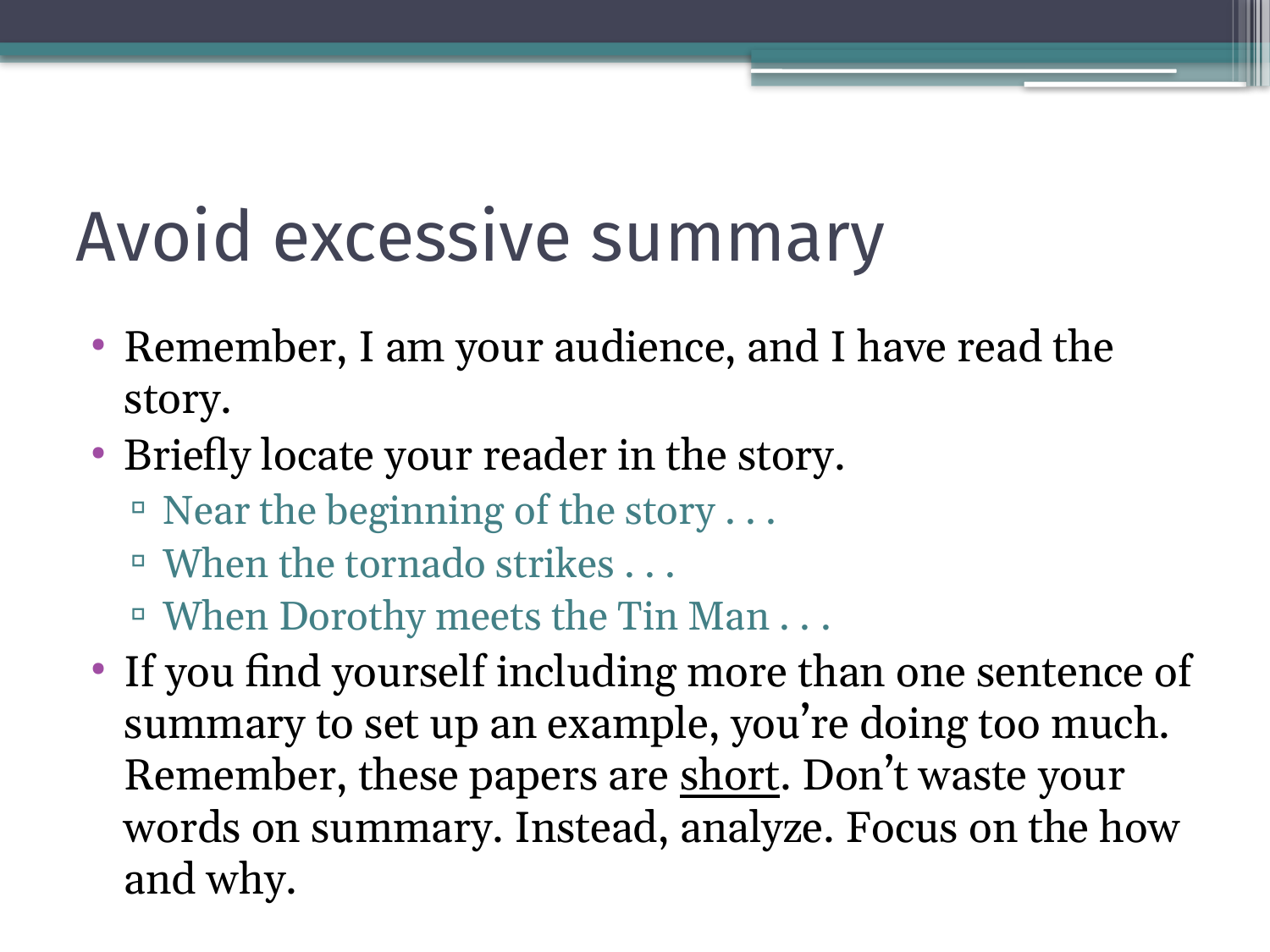

# Avoid excessive summary
Remember, I am your audience, and I have read the story.
Briefly locate your reader in the story.
Near the beginning of the story . . .
When the tornado strikes . . .
When Dorothy meets the Tin Man . . .
If you find yourself including more than one sentence of summary to set up an example, you’re doing too much. Remember, these papers are short. Don’t waste your words on summary. Instead, analyze. Focus on the how and why.